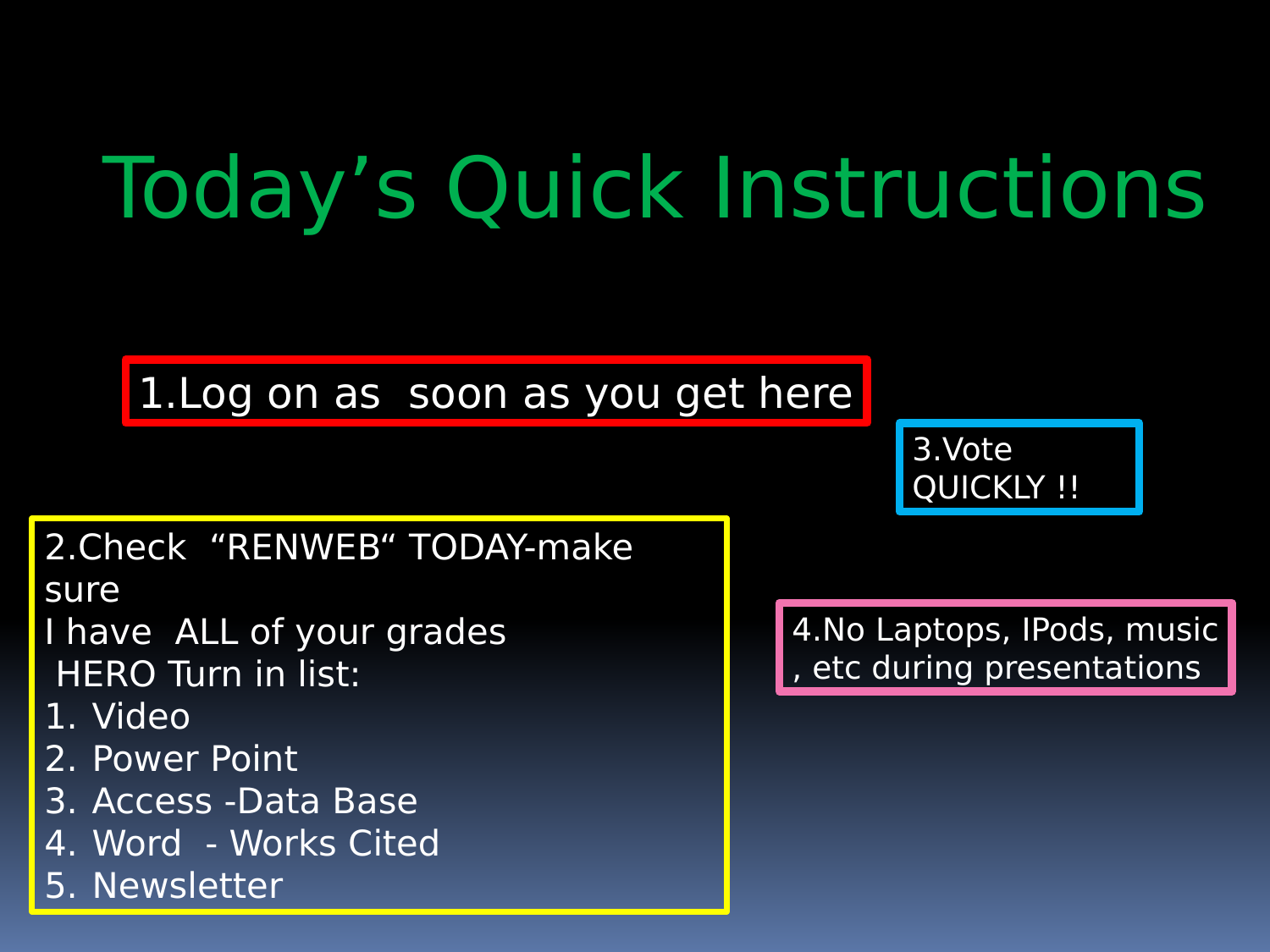

Today’s Quick Instructions
1.Log on as  soon as you get here
3.Vote QUICKLY !!
2.Check  “RENWEB“ TODAY-make sure
I have  ALL of your grades
 HERO Turn in list:
Video
Power Point
Access -Data Base
Word  - Works Cited
Newsletter
4.No Laptops, IPods, music
, etc during presentations